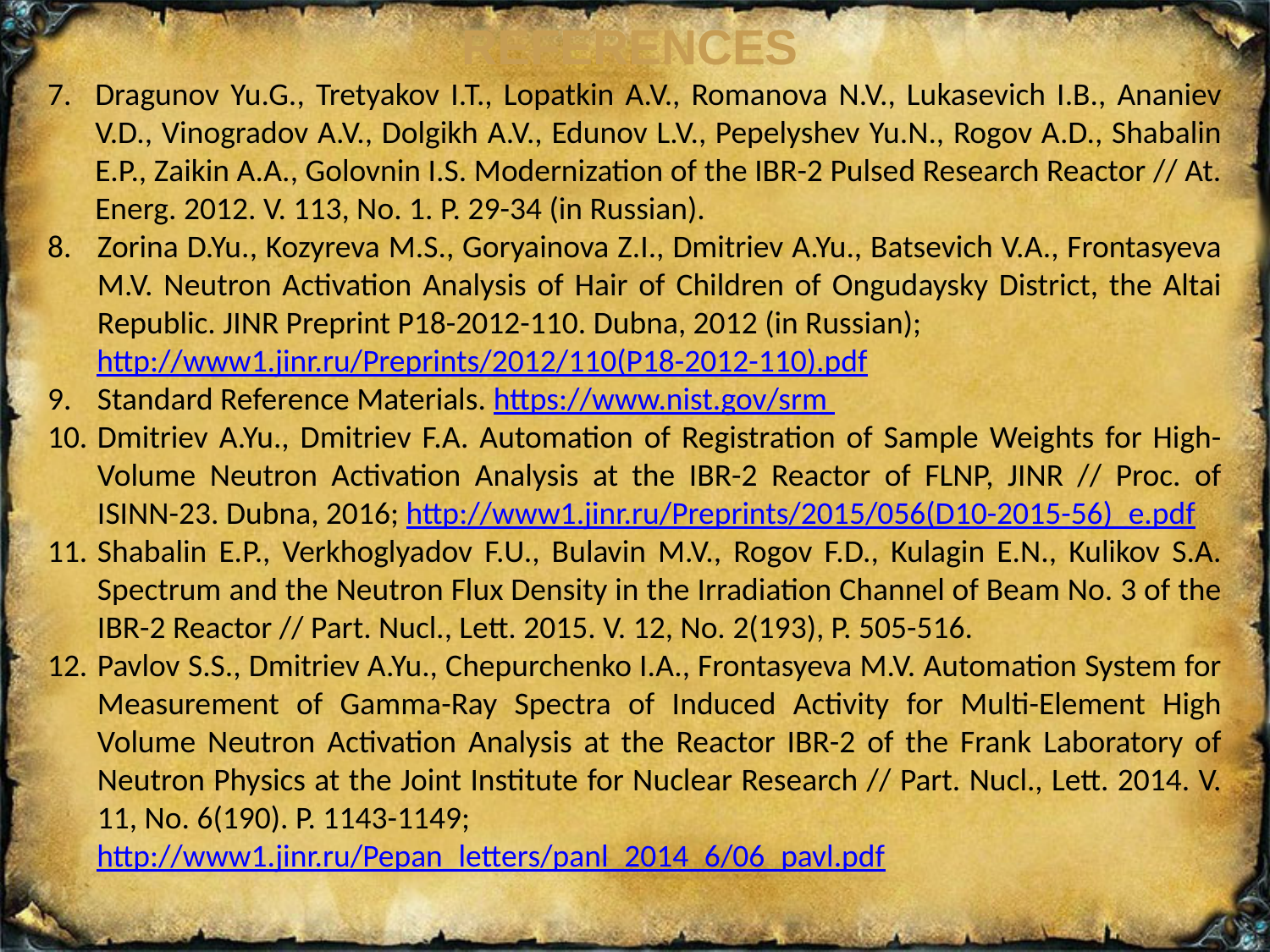

References
Dragunov Yu.G., Tretyakov I.T., Lopatkin A.V., Romanova N.V., Lukasevich I.B., Ananiev V.D., Vinogradov A.V., Dolgikh A.V., Edunov L.V., Pepelyshev Yu.N., Rogov A.D., Shabalin E.P., Zaikin A.A., Golovnin I.S. Modernization of the IBR-2 Pulsed Research Reactor // At. Energ. 2012. V. 113, No. 1. P. 29-34 (in Russian).
Zorina D.Yu., Kozyreva M.S., Goryainova Z.I., Dmitriev A.Yu., Batsevich V.A., Frontasyeva M.V. Neutron Activation Analysis of Hair of Children of Ongudaysky District, the Altai Republic. JINR Preprint P18-2012-110. Dubna, 2012 (in Russian);
http://www1.jinr.ru/Preprints/2012/110(P18-2012-110).pdf
Standard Reference Materials. https://www.nist.gov/srm
Dmitriev A.Yu., Dmitriev F.A. Automation of Registration of Sample Weights for High-Volume Neutron Activation Analysis at the IBR-2 Reactor of FLNP, JINR // Proc. of ISINN-23. Dubna, 2016; http://www1.jinr.ru/Preprints/2015/056(D10-2015-56)_e.pdf
Shabalin E.P., Verkhoglyadov F.U., Bulavin M.V., Rogov F.D., Kulagin E.N., Kulikov S.A. Spectrum and the Neutron Flux Density in the Irradiation Channel of Beam No. 3 of the IBR-2 Reactor // Part. Nucl., Lett. 2015. V. 12, No. 2(193), P. 505-516.
Pavlov S.S., Dmitriev A.Yu., Chepurchenko I.A., Frontasyeva M.V. Automation System for Measurement of Gamma-Ray Spectra of Induced Activity for Multi-Element High Volume Neutron Activation Analysis at the Reactor IBR-2 of the Frank Laboratory of Neutron Physics at the Joint Institute for Nuclear Research // Part. Nucl., Lett. 2014. V. 11, No. 6(190). P. 1143-1149;
http://www1.jinr.ru/Pepan_letters/panl_2014_6/06_pavl.pdf